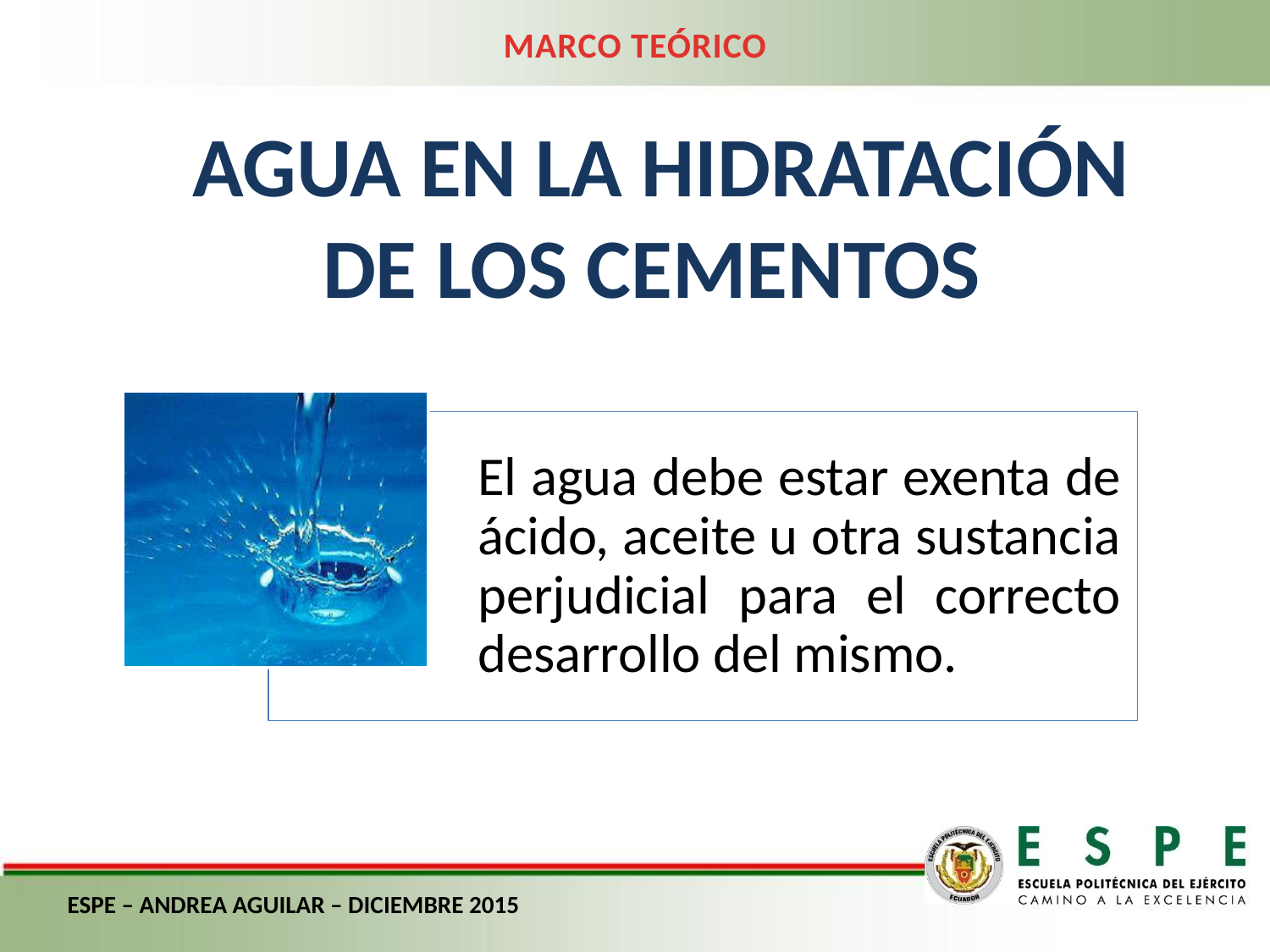

MARCO TEÓRICO
AGUA EN LA HIDRATACIÓN
DE LOS CEMENTOS
El agua debe estar exenta de ácido, aceite u otra sustancia perjudicial para el correcto desarrollo del mismo.
ESPE – ANDREA AGUILAR – DICIEMBRE 2015